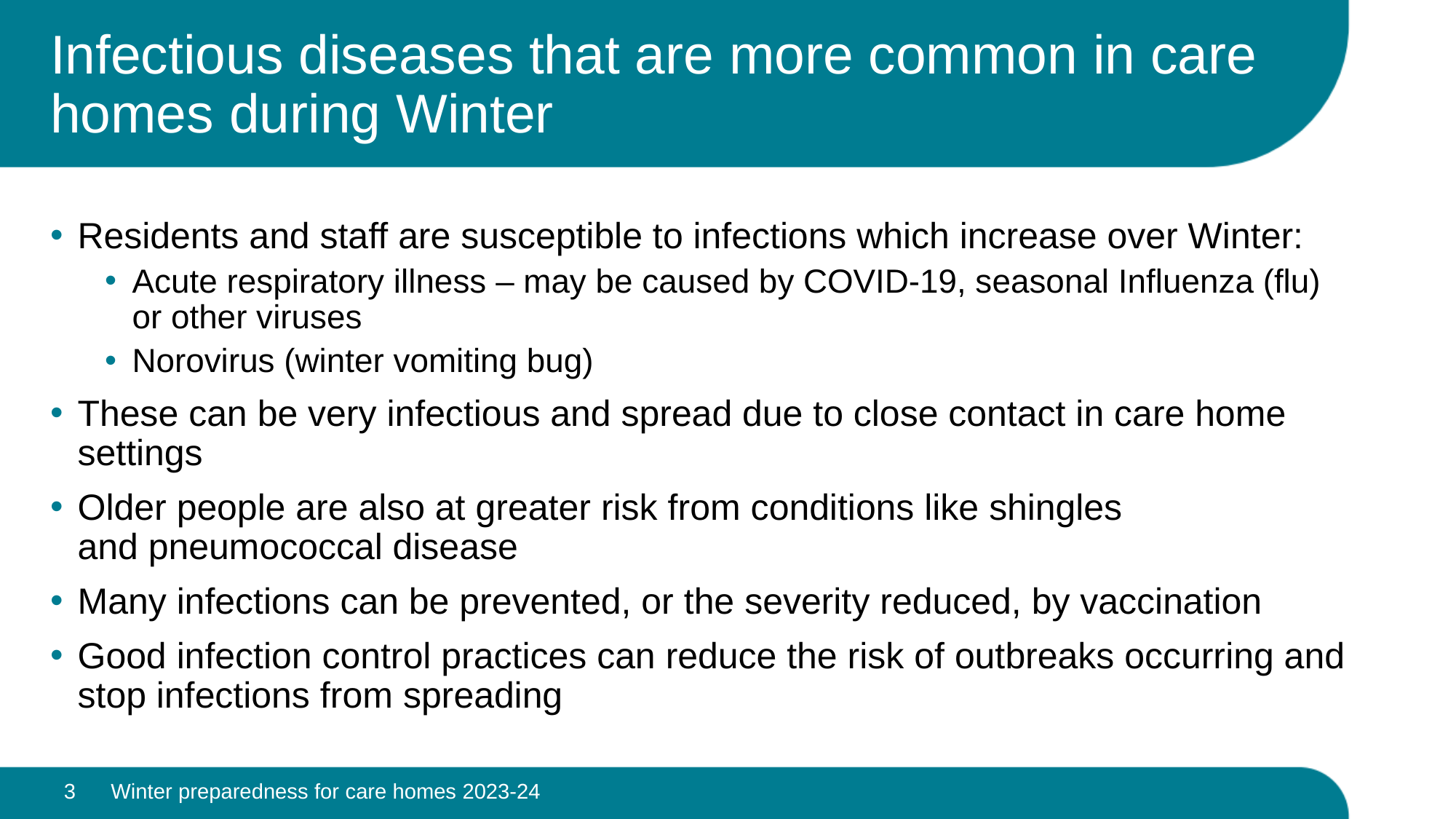

# Infectious diseases that are more common in care homes during Winter
Residents and staff are susceptible to infections which increase over Winter:
Acute respiratory illness – may be caused by COVID-19, seasonal Influenza (flu) or other viruses
Norovirus (winter vomiting bug)
These can be very infectious and spread due to close contact in care home settings
Older people are also at greater risk from conditions like shingles and pneumococcal disease
Many infections can be prevented, or the severity reduced, by vaccination
Good infection control practices can reduce the risk of outbreaks occurring and stop infections from spreading

3
Winter preparedness for care homes 2023-24